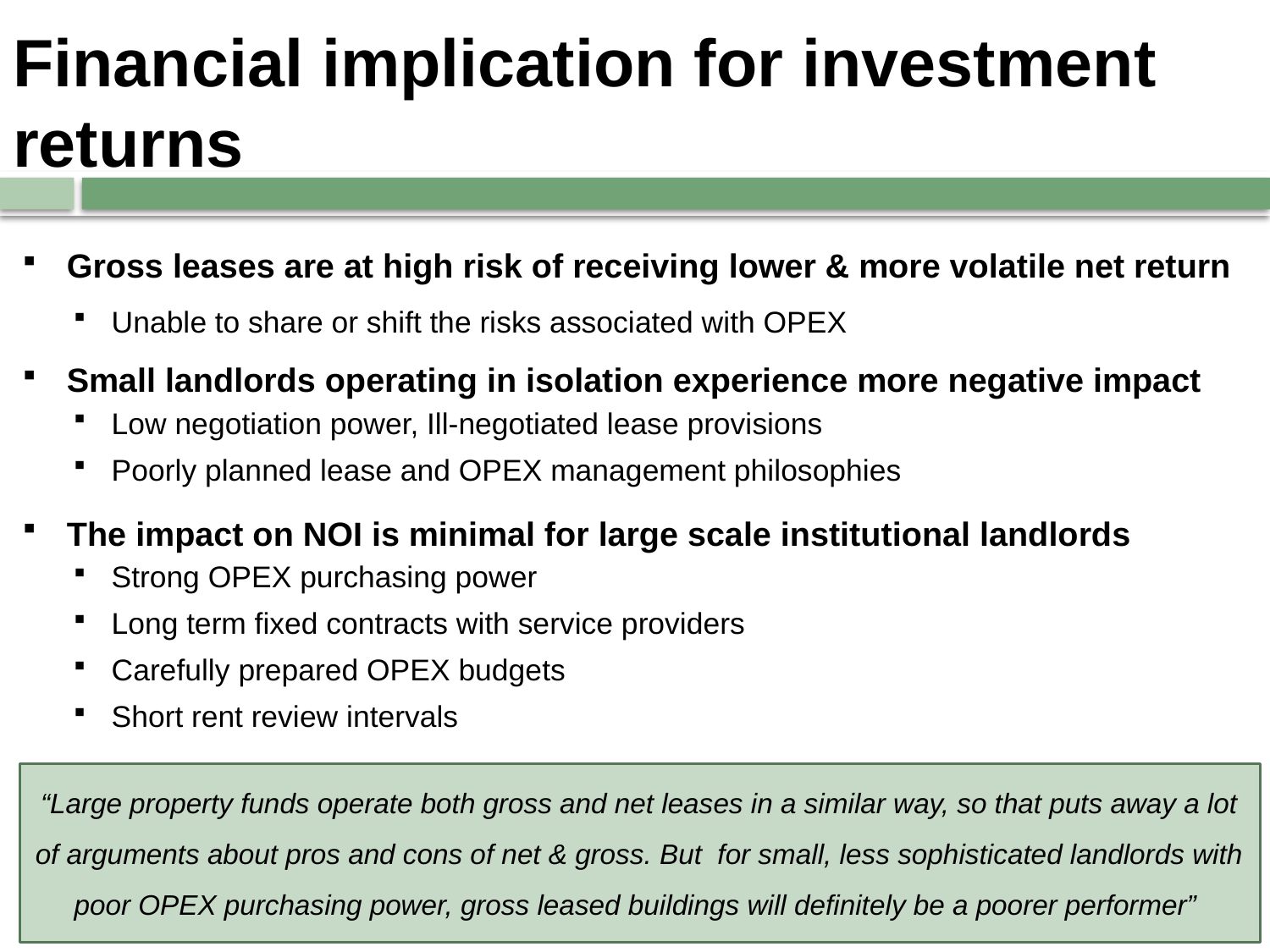

# Financial implication for investment returns
Gross leases are at high risk of receiving lower & more volatile net return
Unable to share or shift the risks associated with OPEX
Small landlords operating in isolation experience more negative impact
Low negotiation power, Ill-negotiated lease provisions
Poorly planned lease and OPEX management philosophies
The impact on NOI is minimal for large scale institutional landlords
Strong OPEX purchasing power
Long term fixed contracts with service providers
Carefully prepared OPEX budgets
Short rent review intervals

“Large property funds operate both gross and net leases in a similar way, so that puts away a lot of arguments about pros and cons of net & gross. But  for small, less sophisticated landlords with poor OPEX purchasing power, gross leased buildings will definitely be a poorer performer”